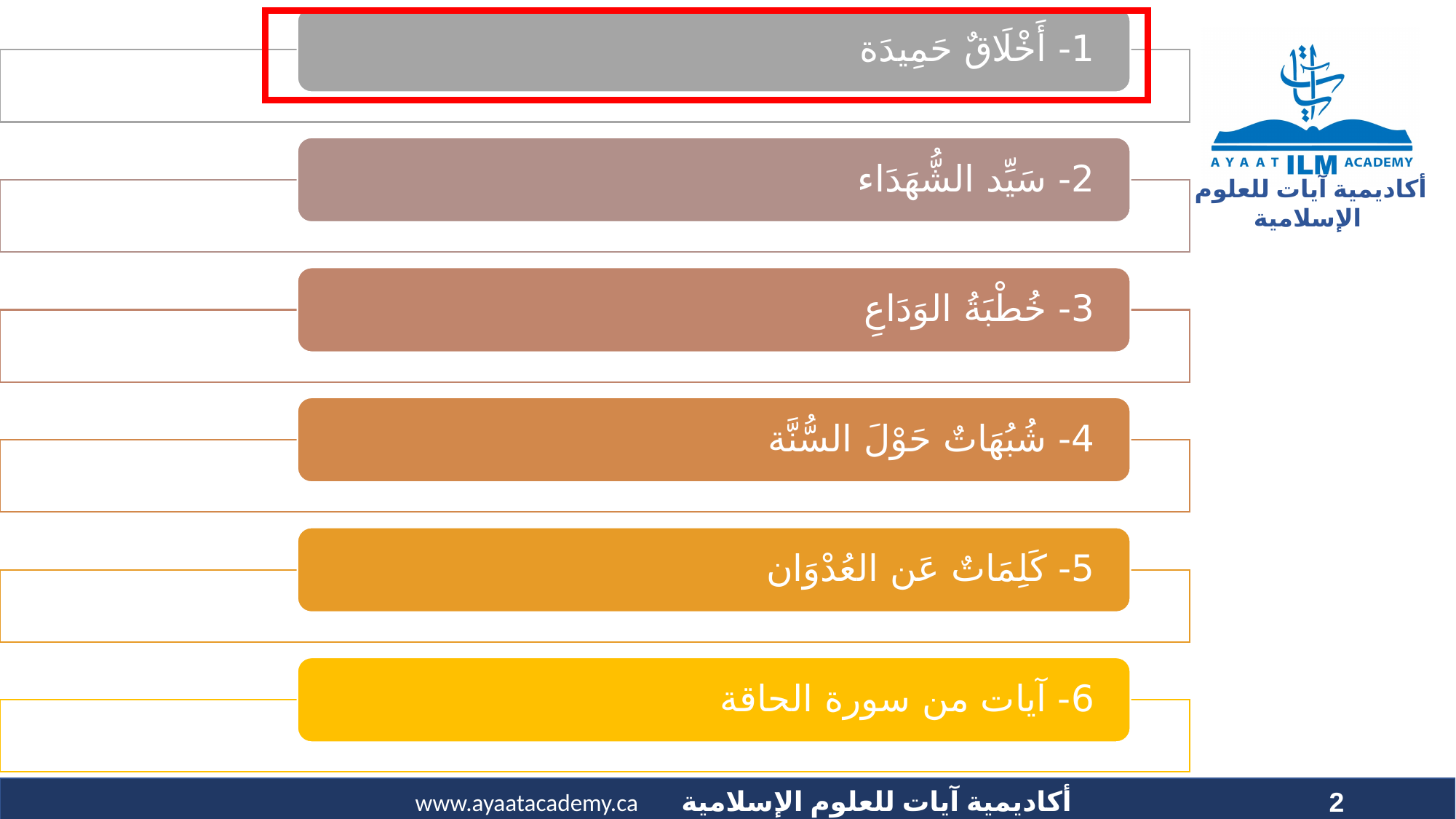

1- أَخْلَاقٌ حَمِيدَة
2- سَيِّد الشُّهَدَاء
3- خُطْبَةُ الوَدَاعِ
4- شُبُهَاتٌ حَوْلَ السُّنَّة
5- كَلِمَاتٌ عَن العُدْوَان
6- آيات من سورة الحاقة

2